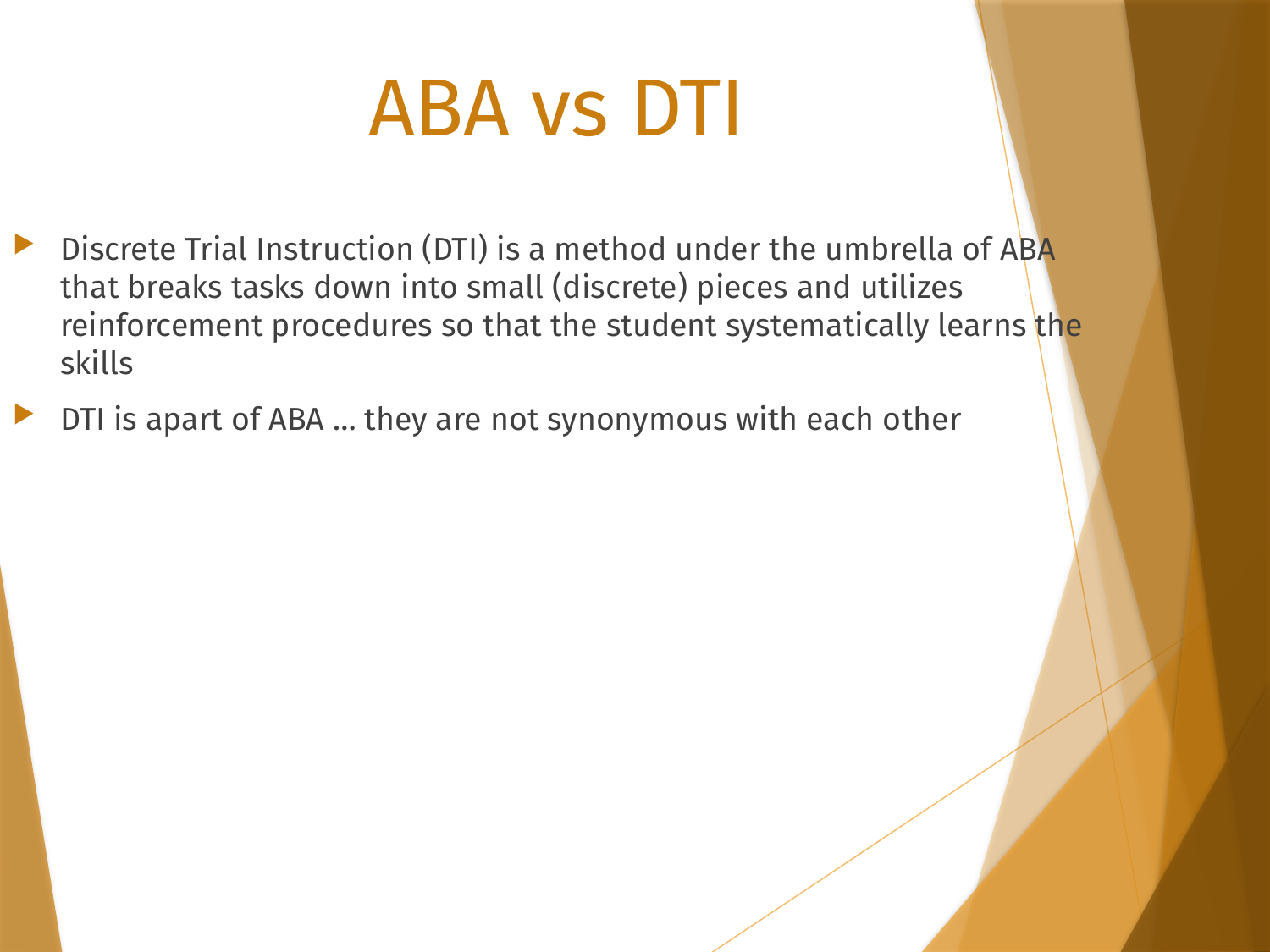

ABA vs DTI
Discrete Trial Instruction (DTI) is a method under the umbrella of ABA that breaks tasks down into small (discrete) pieces and utilizes reinforcement procedures so that the student systematically learns the skills
DTI is apart of ABA … they are not synonymous with each other